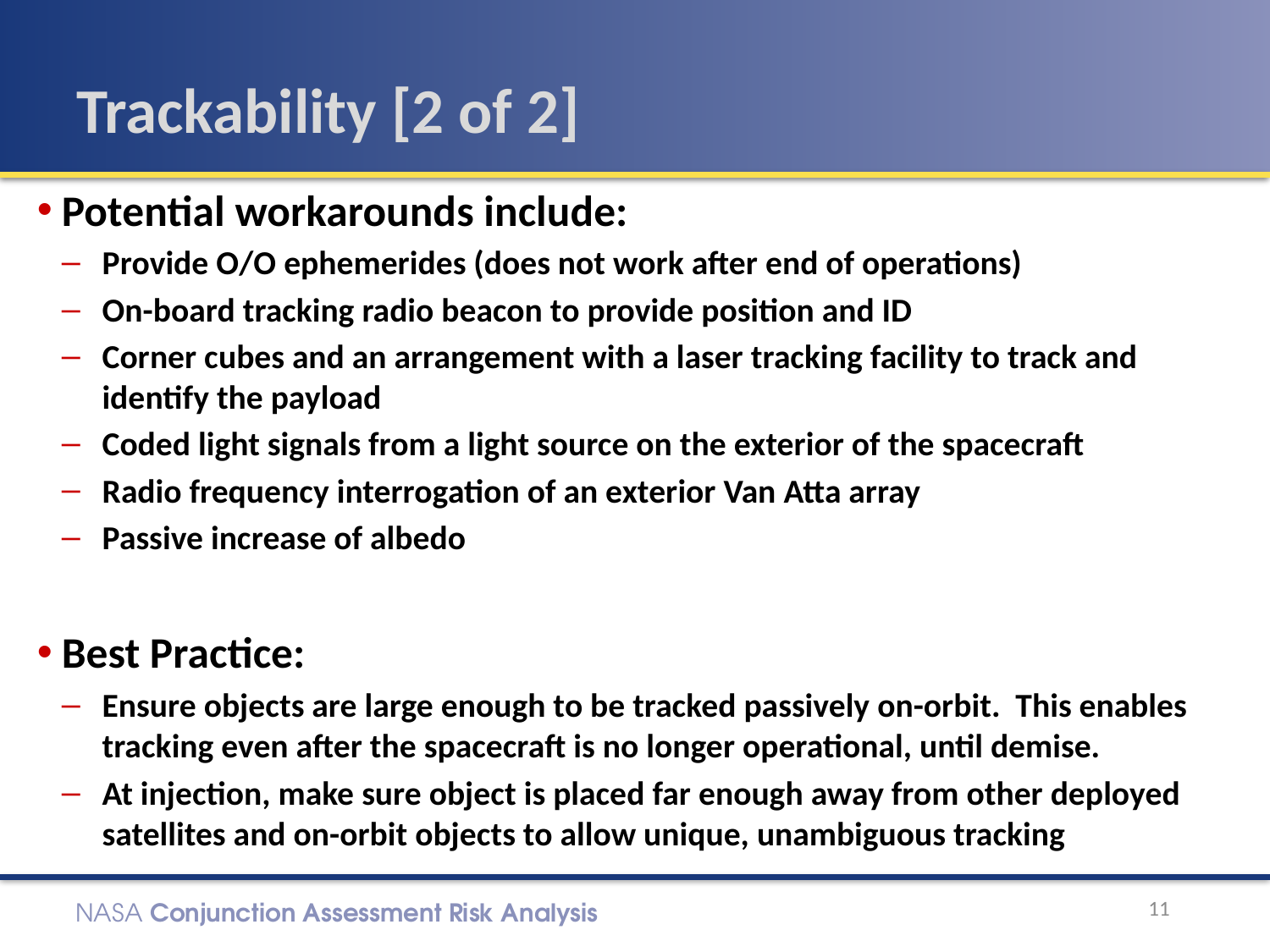

# Trackability [2 of 2]
Potential workarounds include:
Provide O/O ephemerides (does not work after end of operations)
On-board tracking radio beacon to provide position and ID
Corner cubes and an arrangement with a laser tracking facility to track and identify the payload
Coded light signals from a light source on the exterior of the spacecraft
Radio frequency interrogation of an exterior Van Atta array
Passive increase of albedo

Best Practice:
Ensure objects are large enough to be tracked passively on-orbit.  This enables tracking even after the spacecraft is no longer operational, until demise.
At injection, make sure object is placed far enough away from other deployed satellites and on-orbit objects to allow unique, unambiguous tracking
11